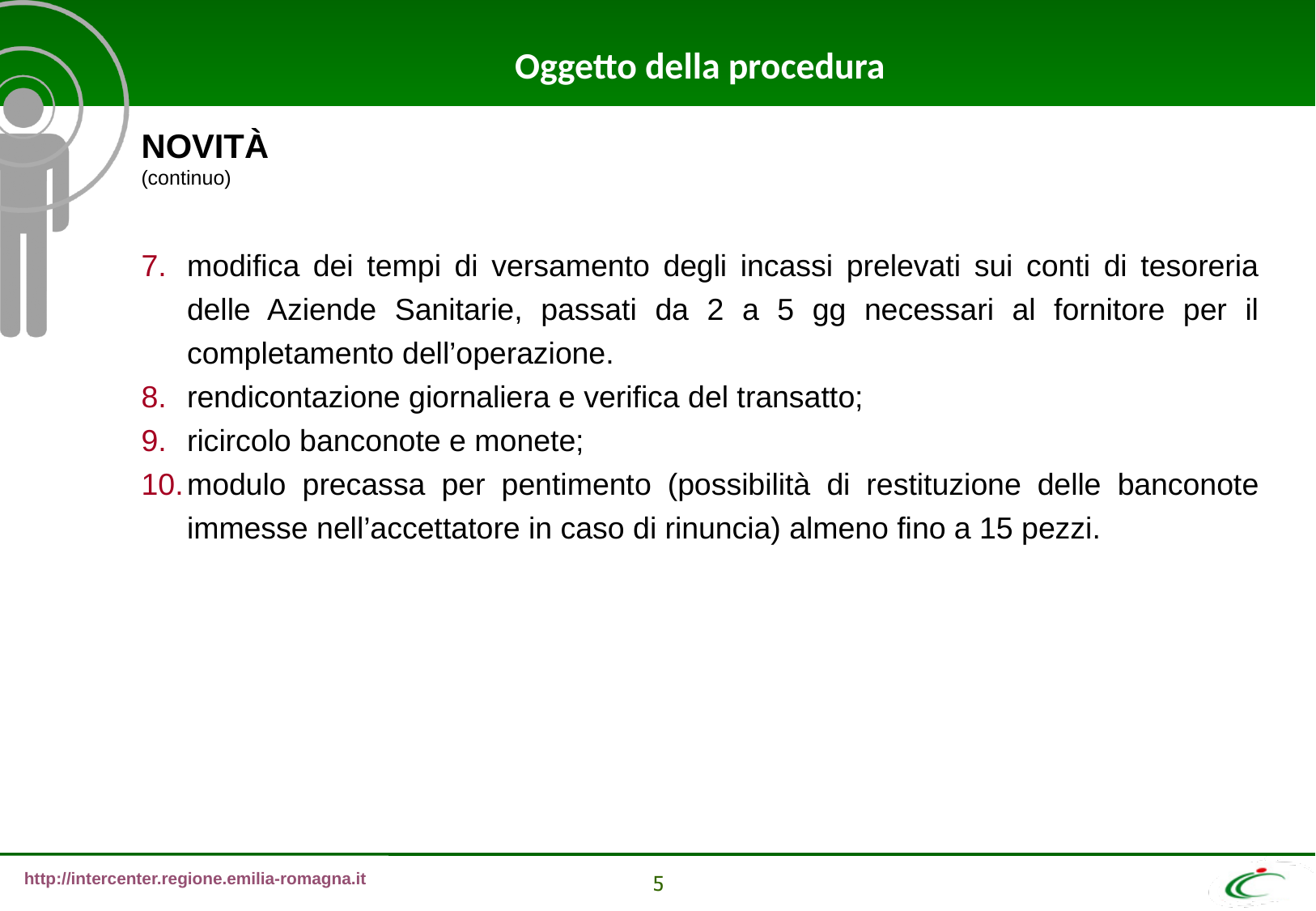

Oggetto della procedura
NOVITÀ
(continuo)
modifica dei tempi di versamento degli incassi prelevati sui conti di tesoreria delle Aziende Sanitarie, passati da 2 a 5 gg necessari al fornitore per il completamento dell’operazione.
rendicontazione giornaliera e verifica del transatto;
ricircolo banconote e monete;
modulo precassa per pentimento (possibilità di restituzione delle banconote immesse nell’accettatore in caso di rinuncia) almeno fino a 15 pezzi.
5